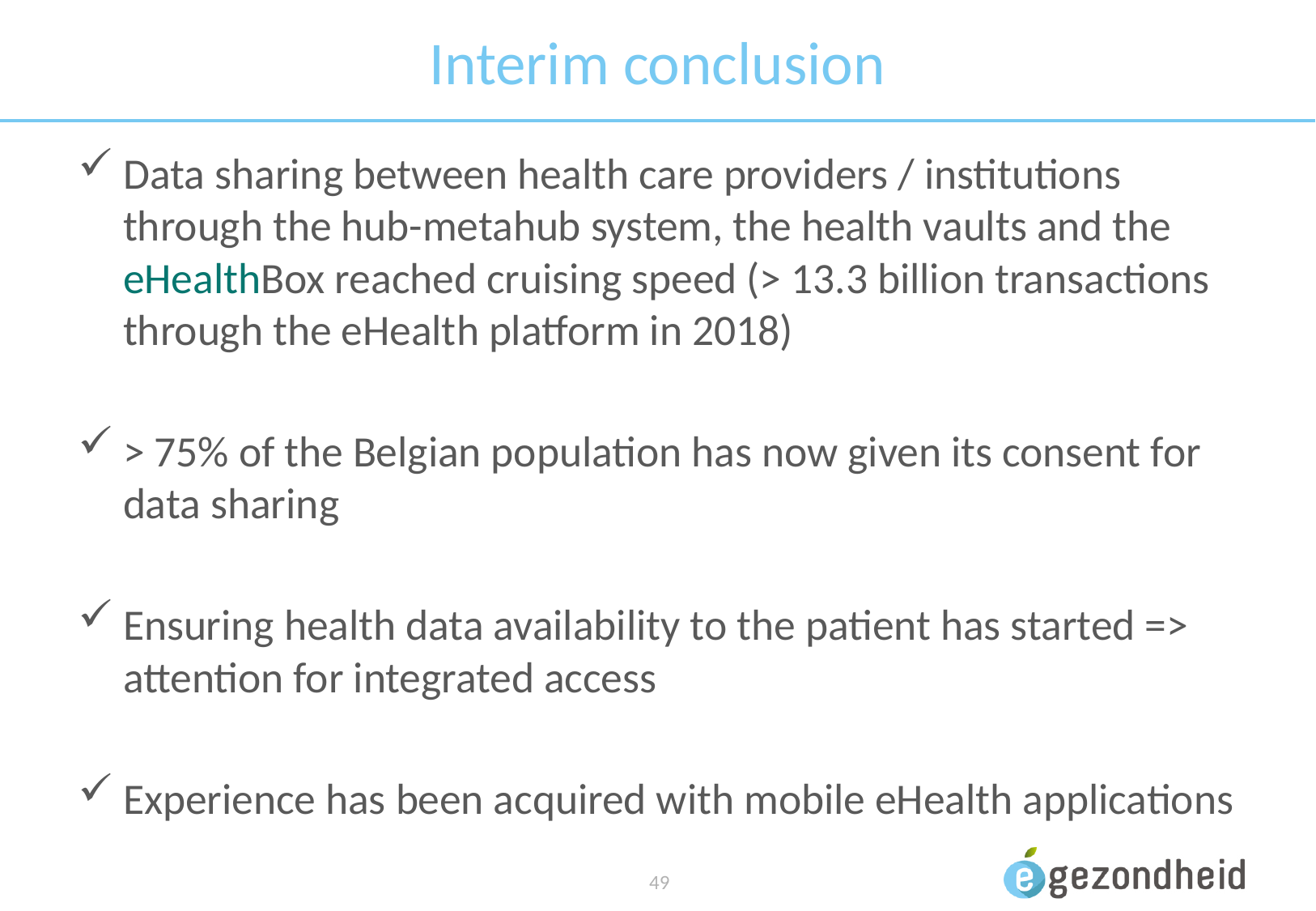

# Interim conclusion
Data sharing between health care providers / institutions through the hub-metahub system, the health vaults and the eHealthBox reached cruising speed (> 13.3 billion transactions through the eHealth platform in 2018)

> 75% of the Belgian population has now given its consent for data sharing

Ensuring health data availability to the patient has started => attention for integrated access

Experience has been acquired with mobile eHealth applications
 49